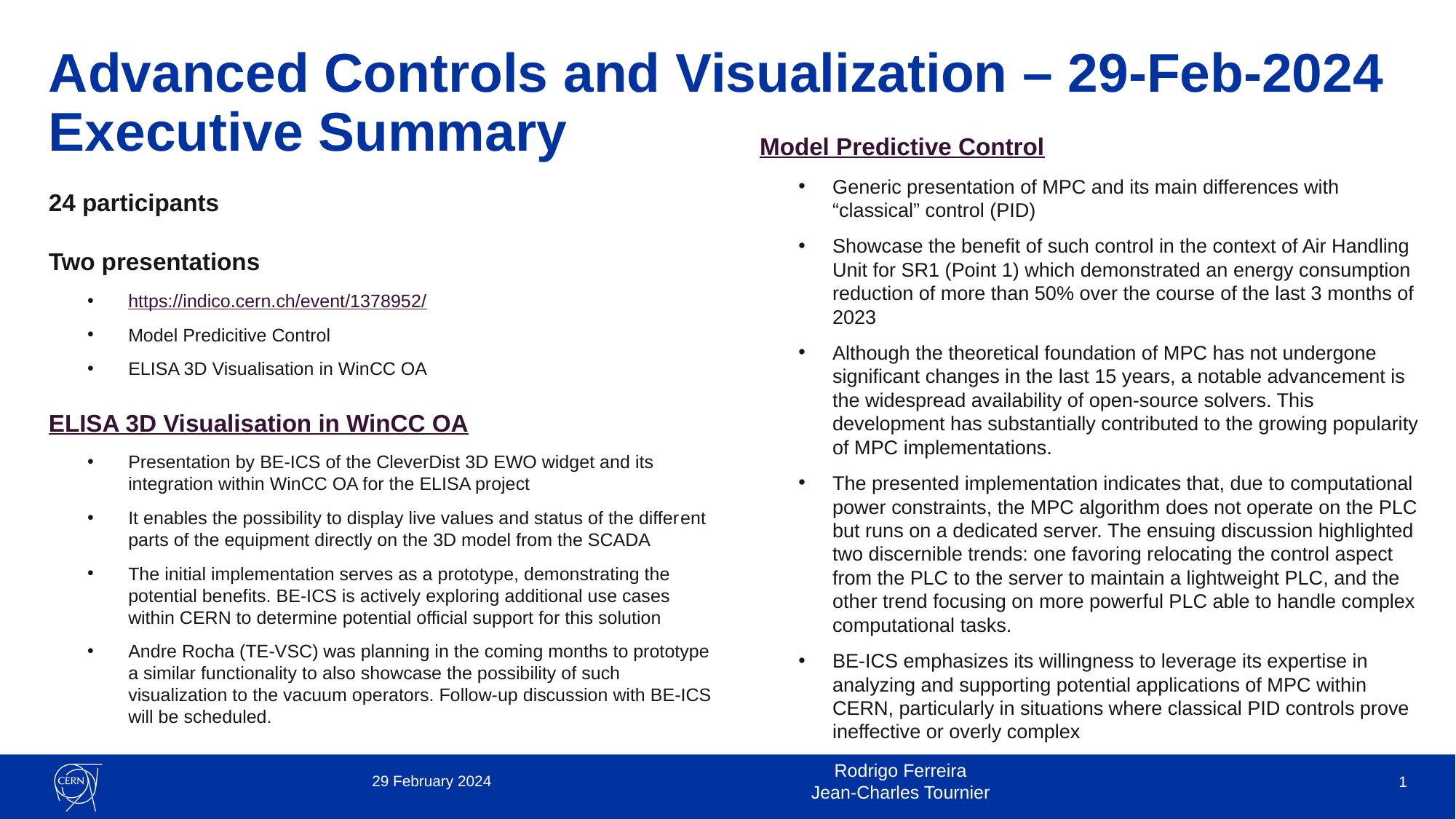

# Advanced Controls and Visualization – 29-Feb-2024 Executive Summary
Model Predictive Control
Generic presentation of MPC and its main differences with “classical” control (PID)
Showcase the benefit of such control in the context of Air Handling Unit for SR1 (Point 1) which demonstrated an energy consumption reduction of more than 50% over the course of the last 3 months of 2023
Although the theoretical foundation of MPC has not undergone significant changes in the last 15 years, a notable advancement is the widespread availability of open-source solvers. This development has substantially contributed to the growing popularity of MPC implementations.
The presented implementation indicates that, due to computational power constraints, the MPC algorithm does not operate on the PLC but runs on a dedicated server. The ensuing discussion highlighted two discernible trends: one favoring relocating the control aspect from the PLC to the server to maintain a lightweight PLC, and the other trend focusing on more powerful PLC able to handle complex computational tasks.
BE-ICS emphasizes its willingness to leverage its expertise in analyzing and supporting potential applications of MPC within CERN, particularly in situations where classical PID controls prove ineffective or overly complex

24 participants
Two presentations
https://indico.cern.ch/event/1378952/
Model Predicitive Control
ELISA 3D Visualisation in WinCC OA
ELISA 3D Visualisation in WinCC OA
Presentation by BE-ICS of the CleverDist 3D EWO widget and its integration within WinCC OA for the ELISA project
It enables the possibility to display live values and status of the different parts of the equipment directly on the 3D model from the SCADA
The initial implementation serves as a prototype, demonstrating the potential benefits. BE-ICS is actively exploring additional use cases within CERN to determine potential official support for this solution
Andre Rocha (TE-VSC) was planning in the coming months to prototype a similar functionality to also showcase the possibility of such visualization to the vacuum operators. Follow-up discussion with BE-ICS will be scheduled.
29 February 2024
Rodrigo Ferreira
Jean-Charles Tournier
1